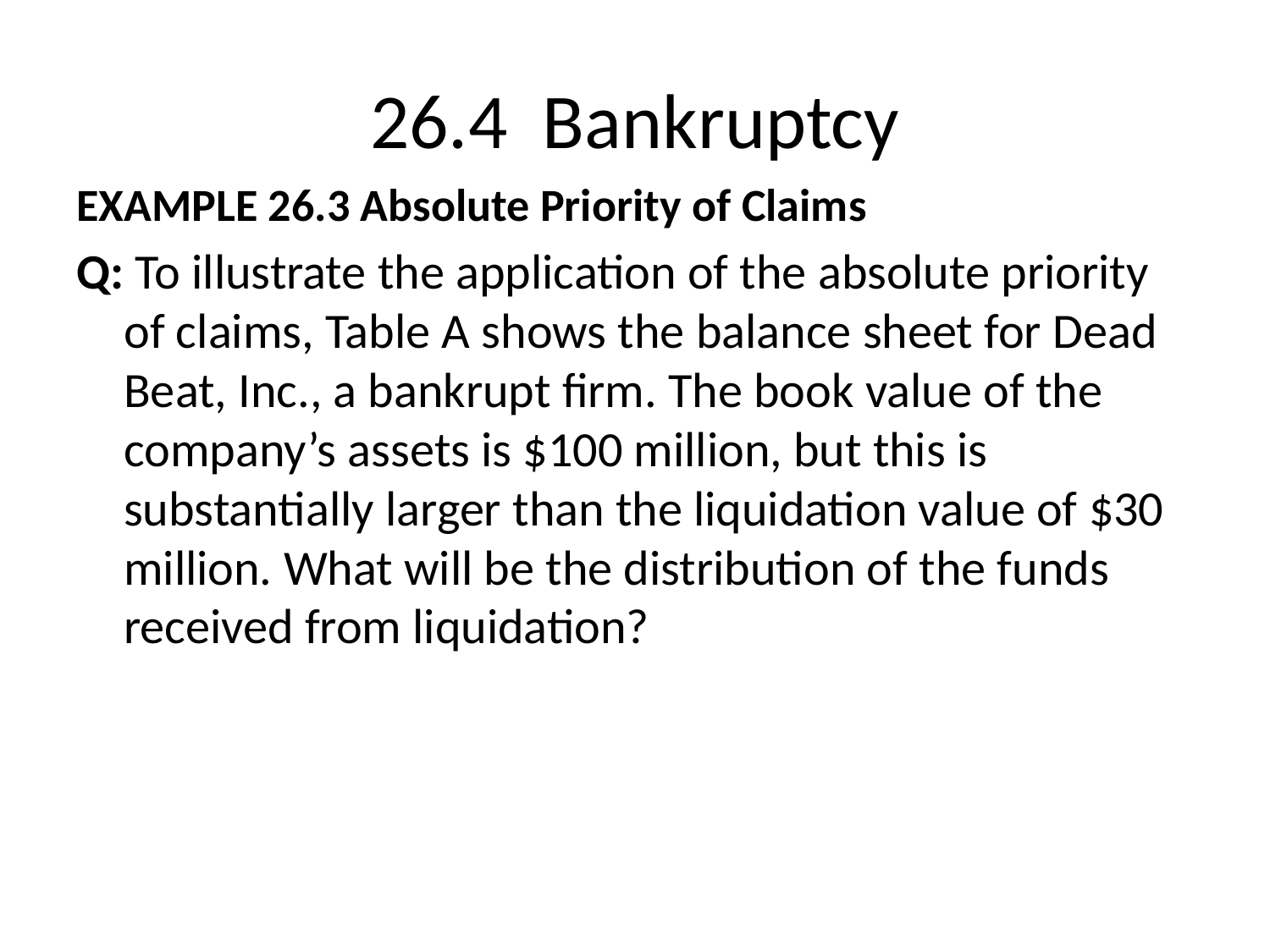

# 26.4  Bankruptcy
EXAMPLE 26.3 Absolute Priority of Claims
Q: To illustrate the application of the absolute priority of claims, Table A shows the balance sheet for Dead Beat, Inc., a bankrupt firm. The book value of the company’s assets is $100 million, but this is substantially larger than the liquidation value of $30 million. What will be the distribution of the funds received from liquidation?